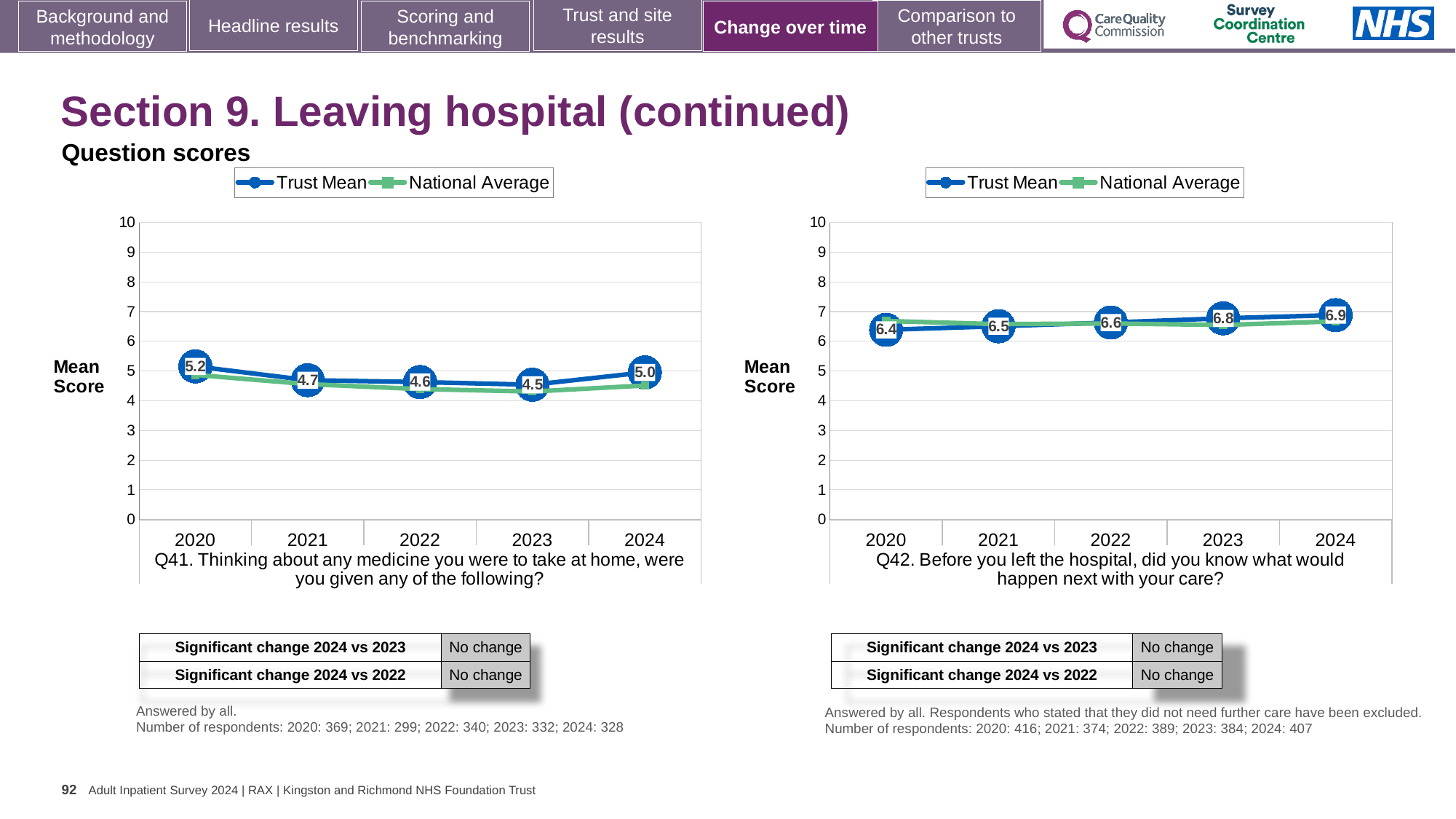

# Section 9. Leaving hospital (continued)
Question scores

### Chart

| Category | Trust Mean | National Average |
|---|---|---|
| 2020 | 5.156300285570595 | 4.870046056338317 |
| 2021 | 4.692989428322831 | 4.559779557716962 |
| 2022 | 4.628912476848088 | 4.393293438839676 |
| 2023 | 4.539672587546735 | 4.311320910470059 |
| 2024 | 4.955387789249986 | 4.513074126480582 |

### Chart

| Category | Trust Mean | National Average |
|---|---|---|
| 2020 | 6.388274136866351 | 6.682918926457972 |
| 2021 | 6.507900777901061 | 6.578663337196869 |
| 2022 | 6.632935204379526 | 6.600935210421005 |
| 2023 | 6.774651567602086 | 6.550349835395068 |
| 2024 | 6.882915939381216 | 6.671287481690015 |
| Significant change 2024 vs 2023 | No change |
| --- | --- |
| Significant change 2024 vs 2022 | No change |
| Significant change 2024 vs 2023 | No change |
| --- | --- |
| Significant change 2024 vs 2022 | No change |
Answered by all.
Number of respondents: 2020: 369; 2021: 299; 2022: 340; 2023: 332; 2024: 328

Answered by all. Respondents who stated that they did not need further care have been excluded.
Number of respondents: 2020: 416; 2021: 374; 2022: 389; 2023: 384; 2024: 407

92